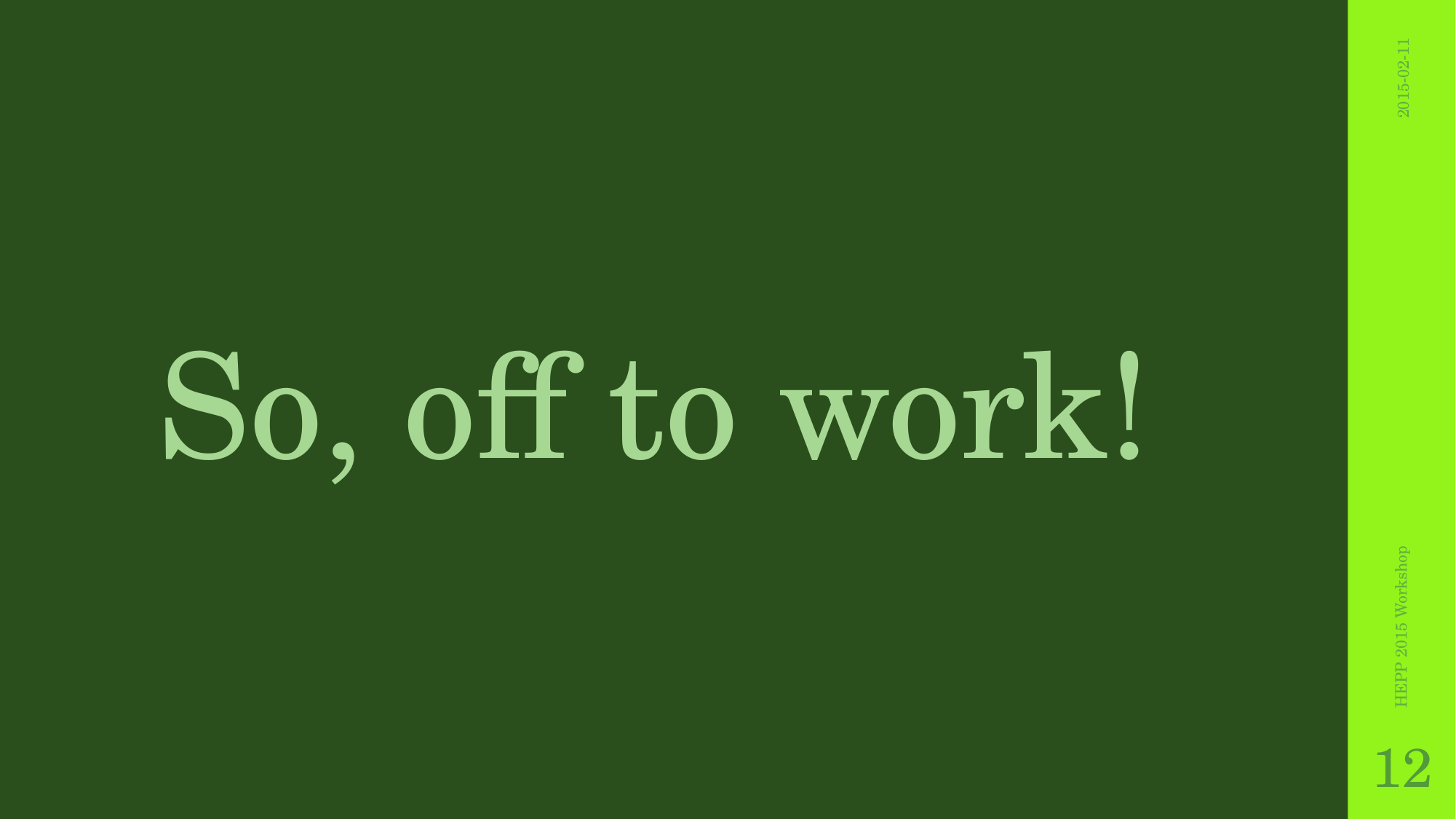

2015-02-11
So, off to work!
HEPP 2015 Workshop
12